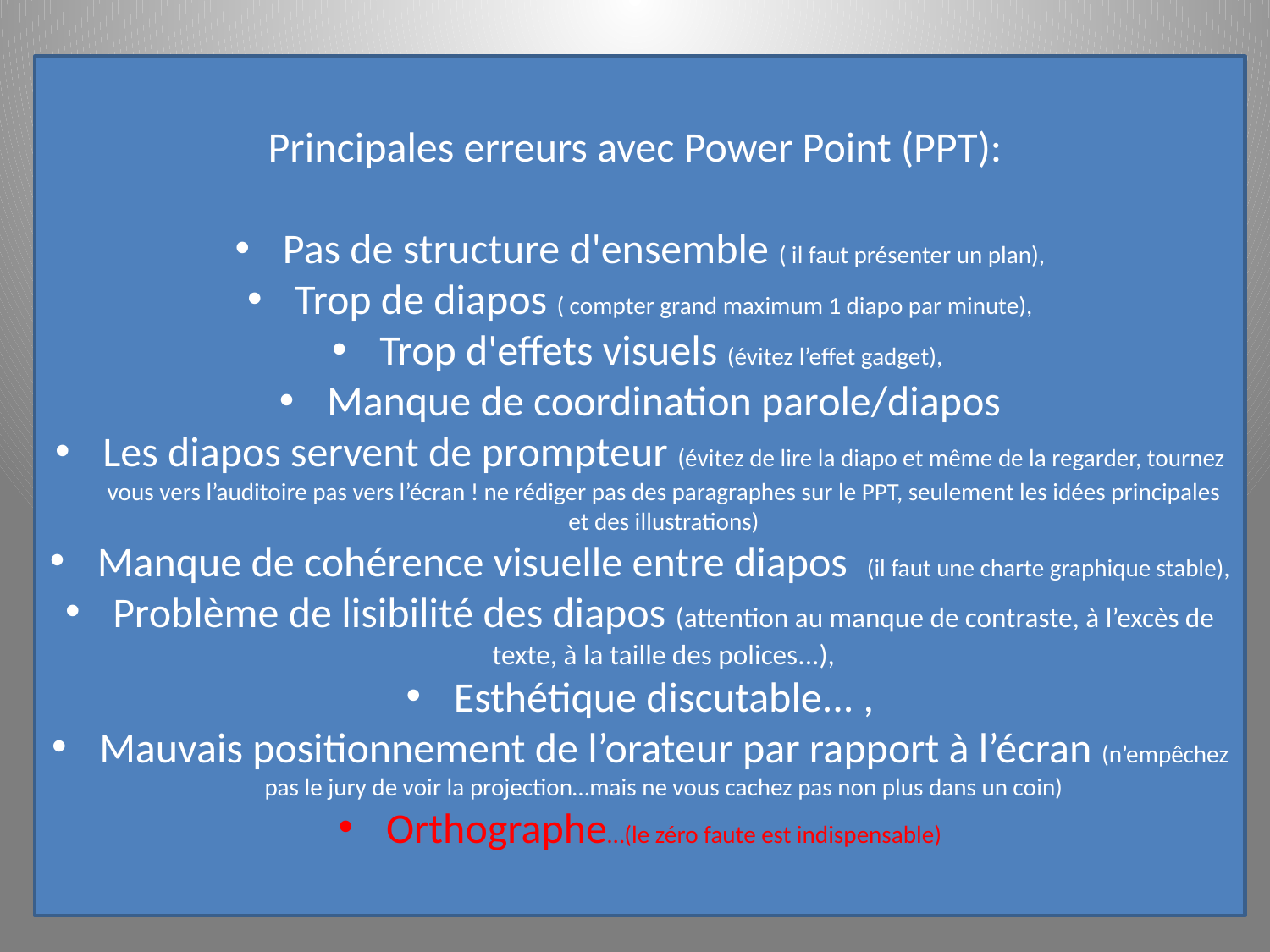

Principales erreurs avec Power Point (PPT):

Pas de structure d'ensemble ( il faut présenter un plan),
Trop de diapos ( compter grand maximum 1 diapo par minute),
Trop d'effets visuels (évitez l’effet gadget),
Manque de coordination parole/diapos
Les diapos servent de prompteur (évitez de lire la diapo et même de la regarder, tournez vous vers l’auditoire pas vers l’écran ! ne rédiger pas des paragraphes sur le PPT, seulement les idées principales et des illustrations)
Manque de cohérence visuelle entre diapos  (il faut une charte graphique stable),
Problème de lisibilité des diapos (attention au manque de contraste, à l’excès de texte, à la taille des polices...),
Esthétique discutable... ,
Mauvais positionnement de l’orateur par rapport à l’écran (n’empêchez pas le jury de voir la projection…mais ne vous cachez pas non plus dans un coin)
Orthographe…(le zéro faute est indispensable)